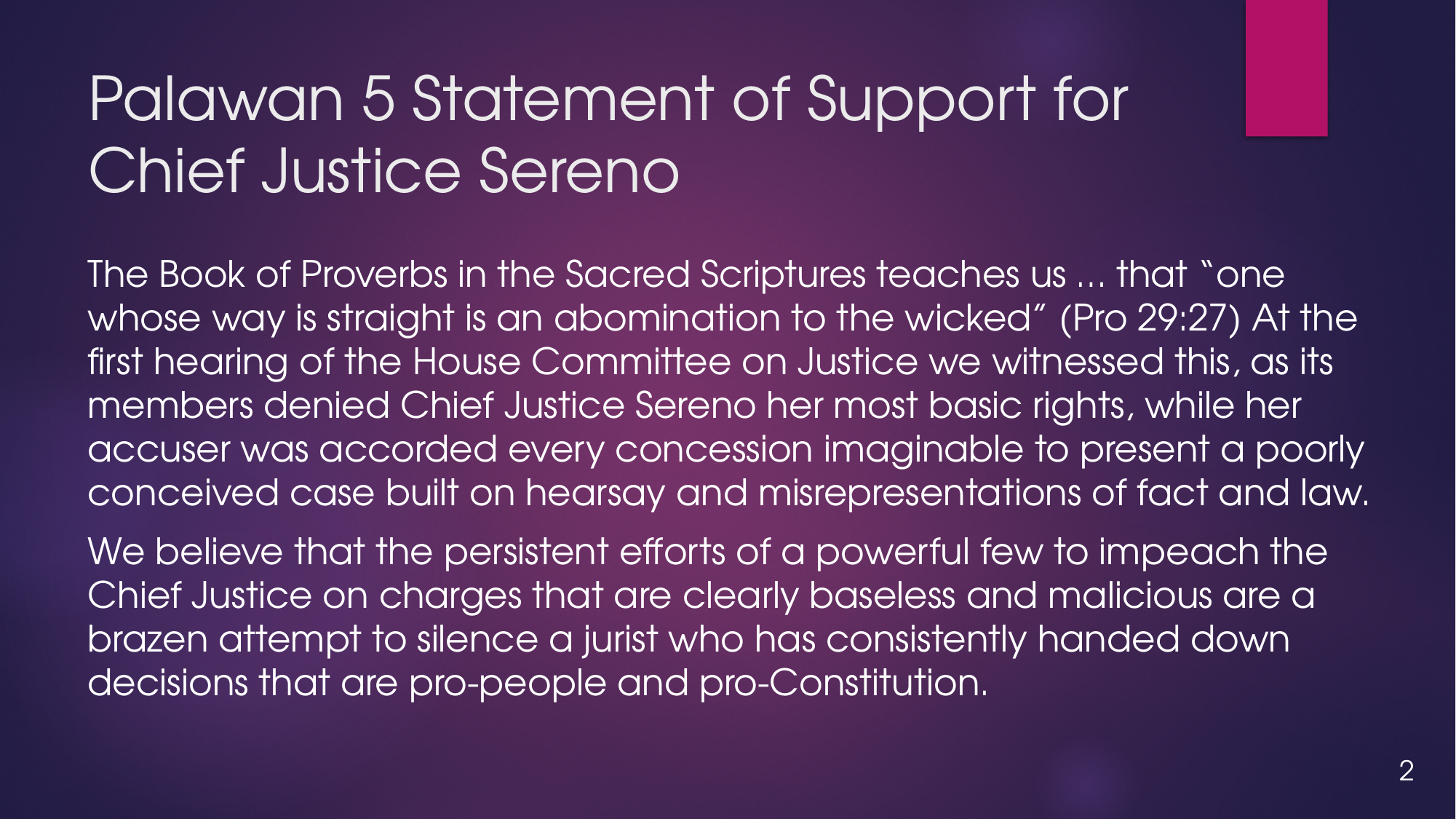

# Palawan 5 Statement of Support for Chief Justice Sereno
The Book of Proverbs in the Sacred Scriptures teaches us … that “one whose way is straight is an abomination to the wicked” (Pro 29:27) At the first hearing of the House Committee on Justice we witnessed this, as its members denied Chief Justice Sereno her most basic rights, while her accuser was accorded every concession imaginable to present a poorly conceived case built on hearsay and misrepresentations of fact and law.
We believe that the persistent efforts of a powerful few to impeach the Chief Justice on charges that are clearly baseless and malicious are a brazen attempt to silence a jurist who has consistently handed down decisions that are pro-people and pro-Constitution.
2